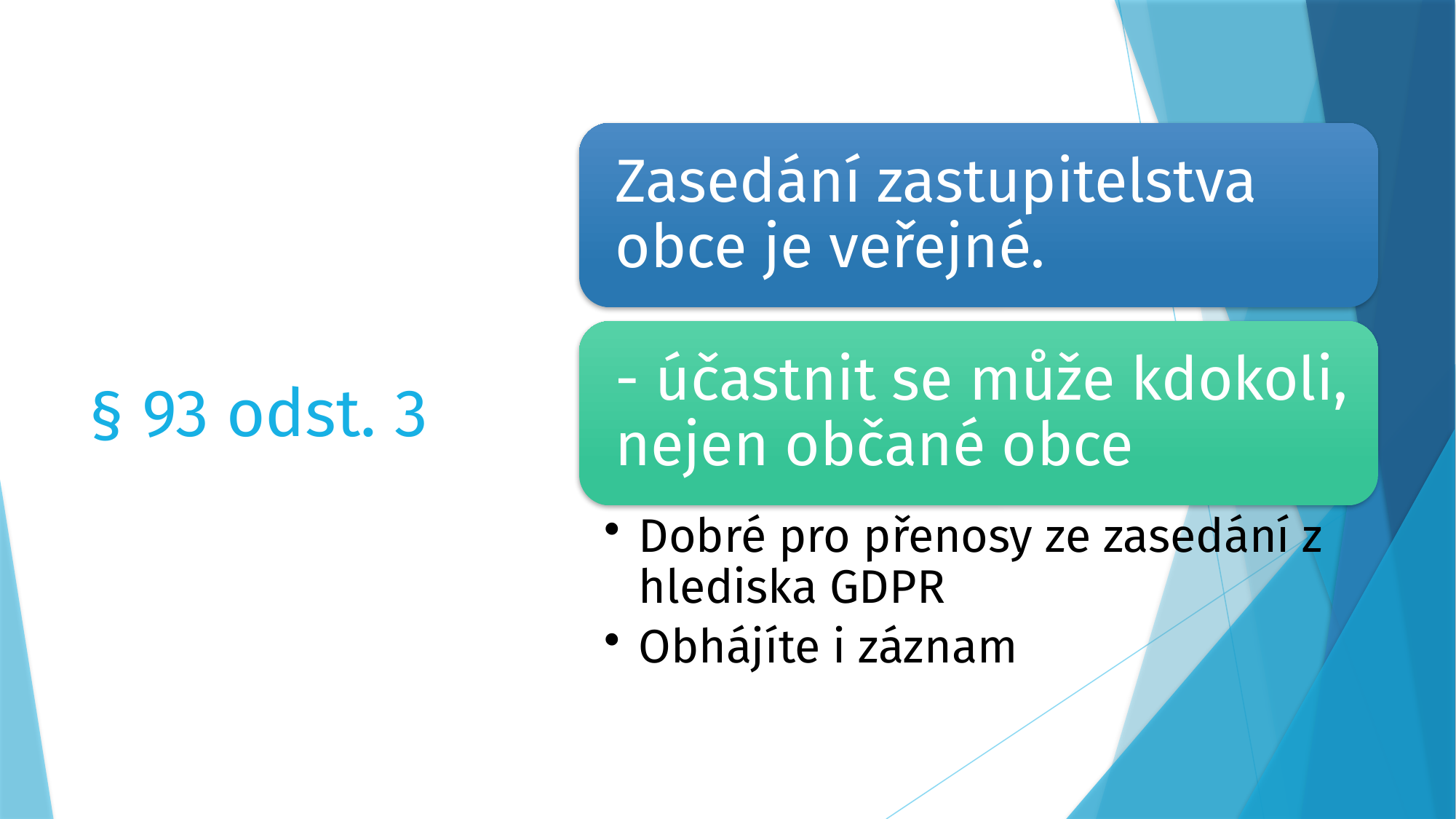

Zasedání zastupitelstva obce je veřejné.
- účastnit se může kdokoli, nejen občané obce
Dobré pro přenosy ze zasedání z hlediska GDPR
Obhájíte i záznam
# § 93 odst. 3